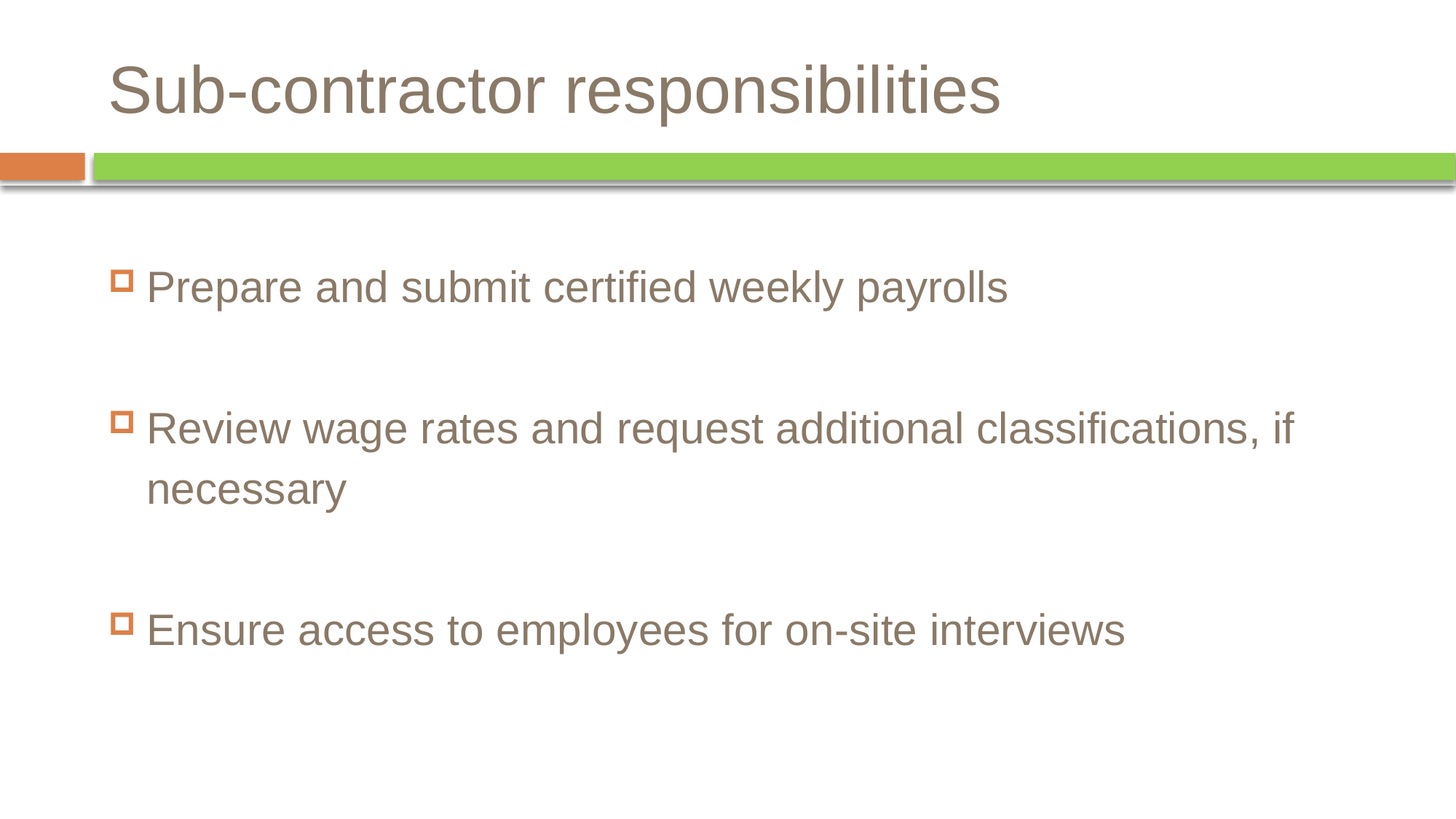

# Sub-contractor responsibilities
Prepare and submit certified weekly payrolls

Review wage rates and request additional classifications, if necessary

Ensure access to employees for on-site interviews